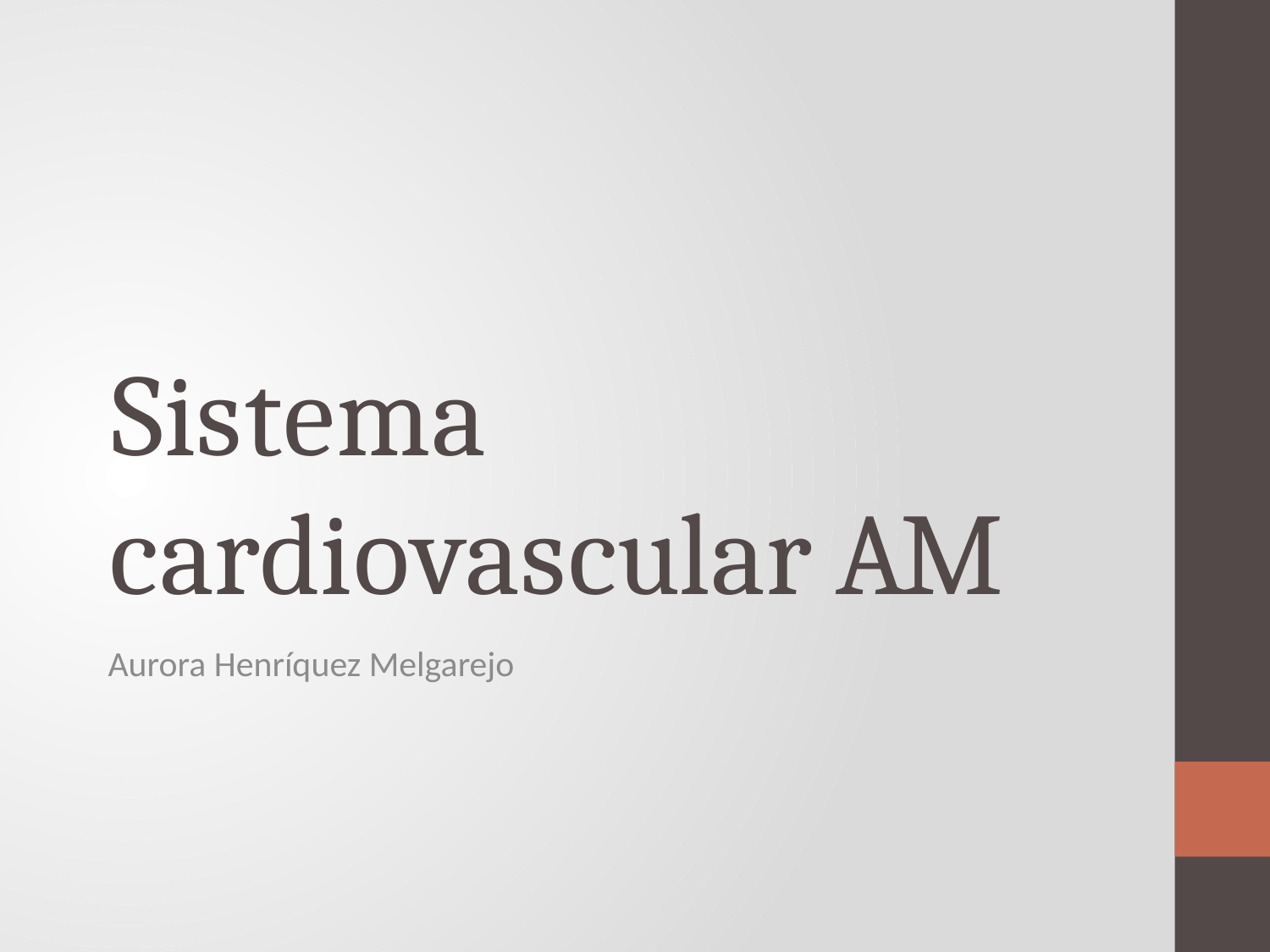

# Sistema cardiovascular AM
Aurora Henríquez Melgarejo